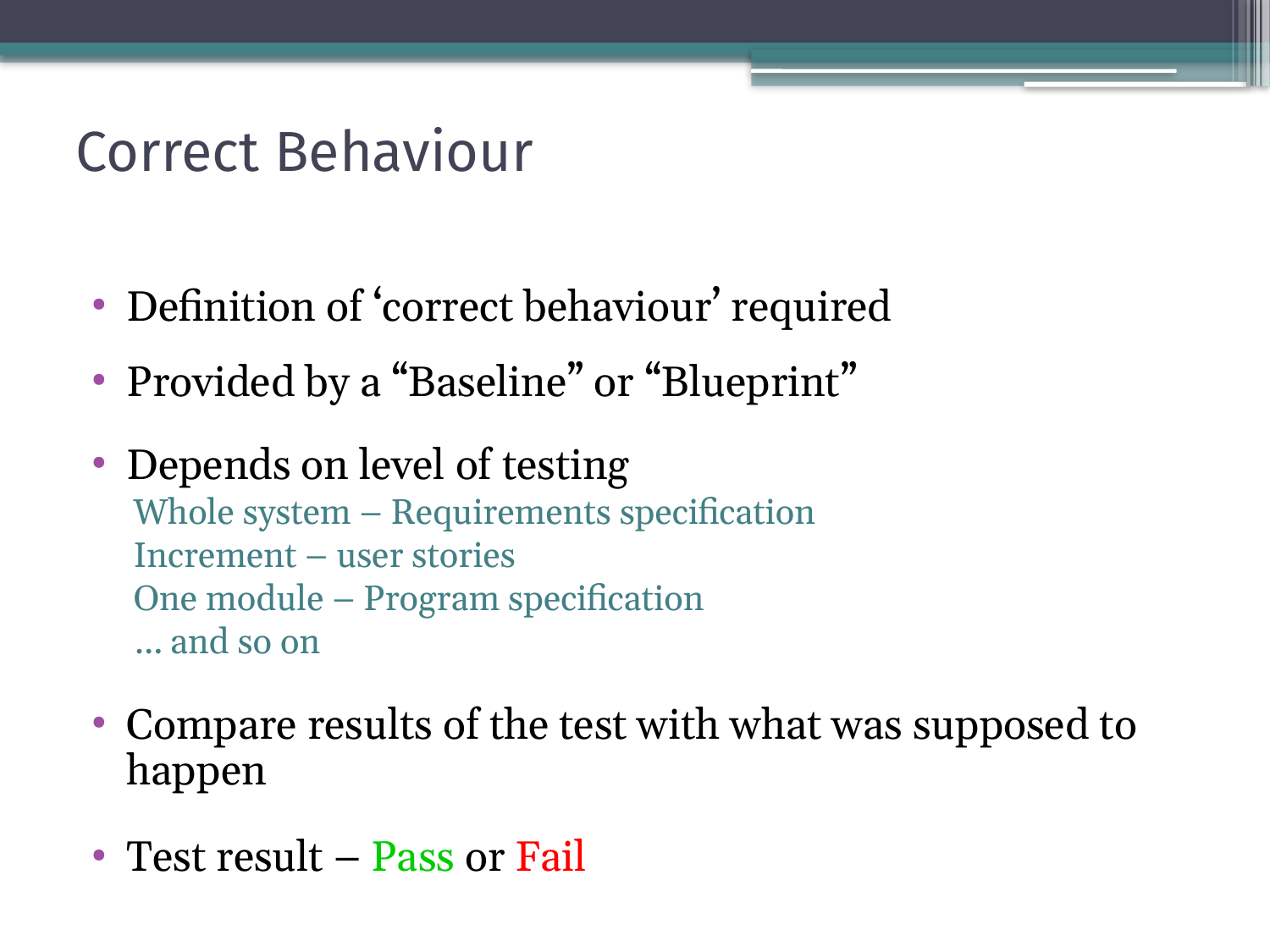

# Correct Behaviour

Definition of ‘correct behaviour’ required

Provided by a “Baseline” or “Blueprint”

Depends on level of testing
Whole system – Requirements specification
Increment – user stories
One module – Program specification
… and so on

Compare results of the test with what was supposed to happen

Test result – Pass or Fail